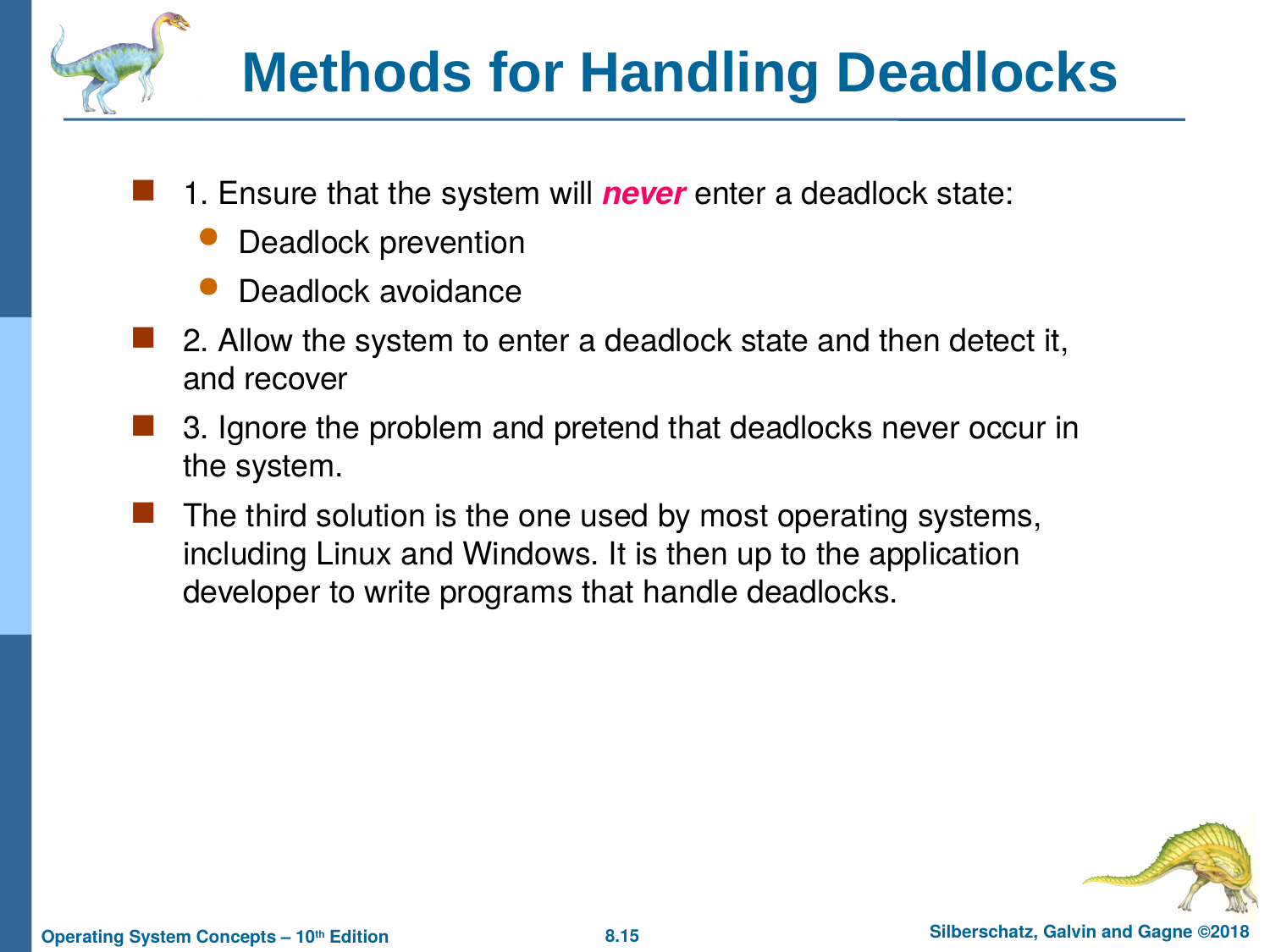

# Methods for Handling Deadlocks
1. Ensure that the system will never enter a deadlock state:
Deadlock prevention
Deadlock avoidance
2. Allow the system to enter a deadlock state and then detect it, and recover
3. Ignore the problem and pretend that deadlocks never occur in the system.
The third solution is the one used by most operating systems, including Linux and Windows. It is then up to the application developer to write programs that handle deadlocks.